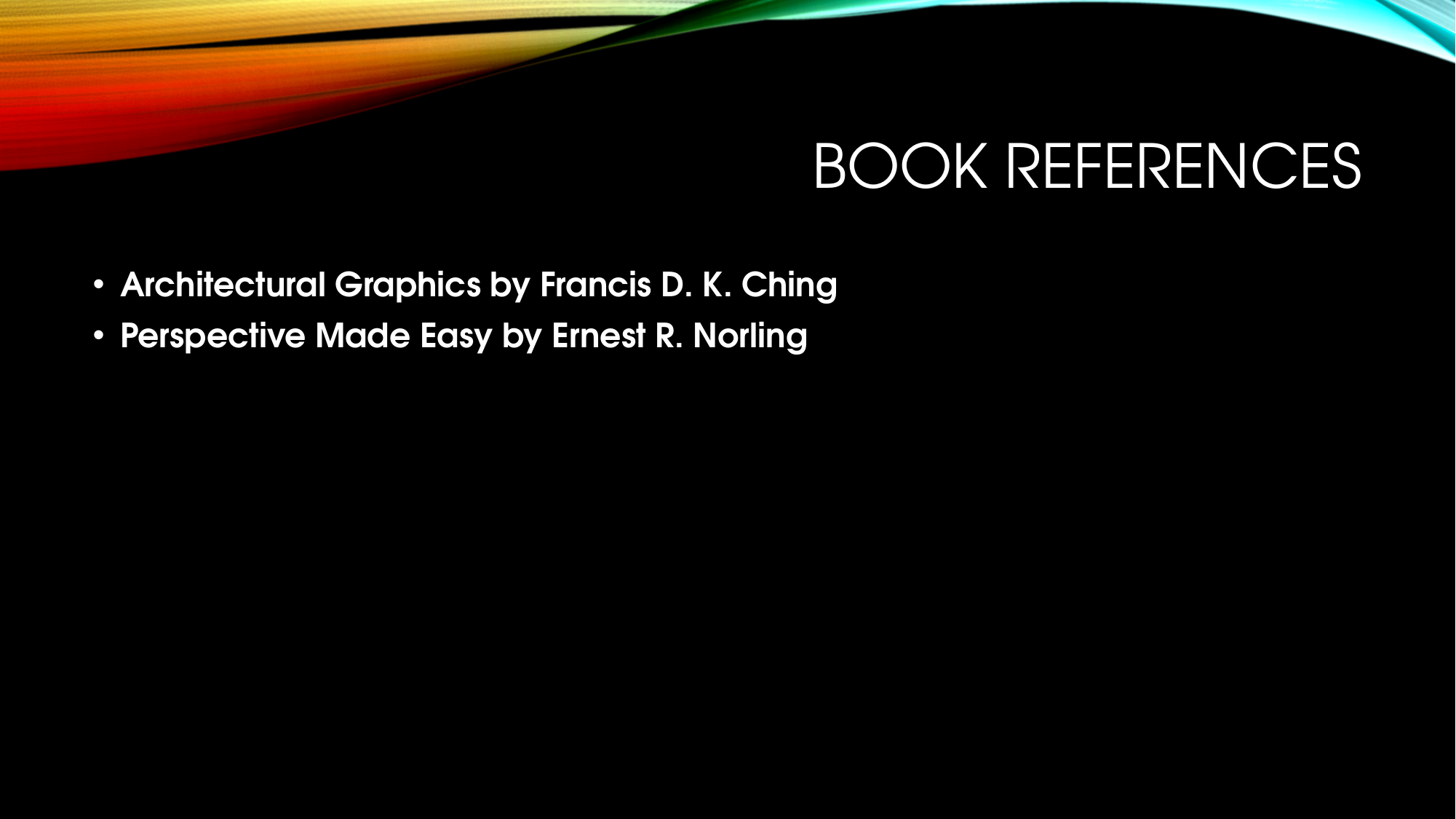

# Book References
Architectural Graphics by Francis D. K. Ching
Perspective Made Easy by Ernest R. Norling